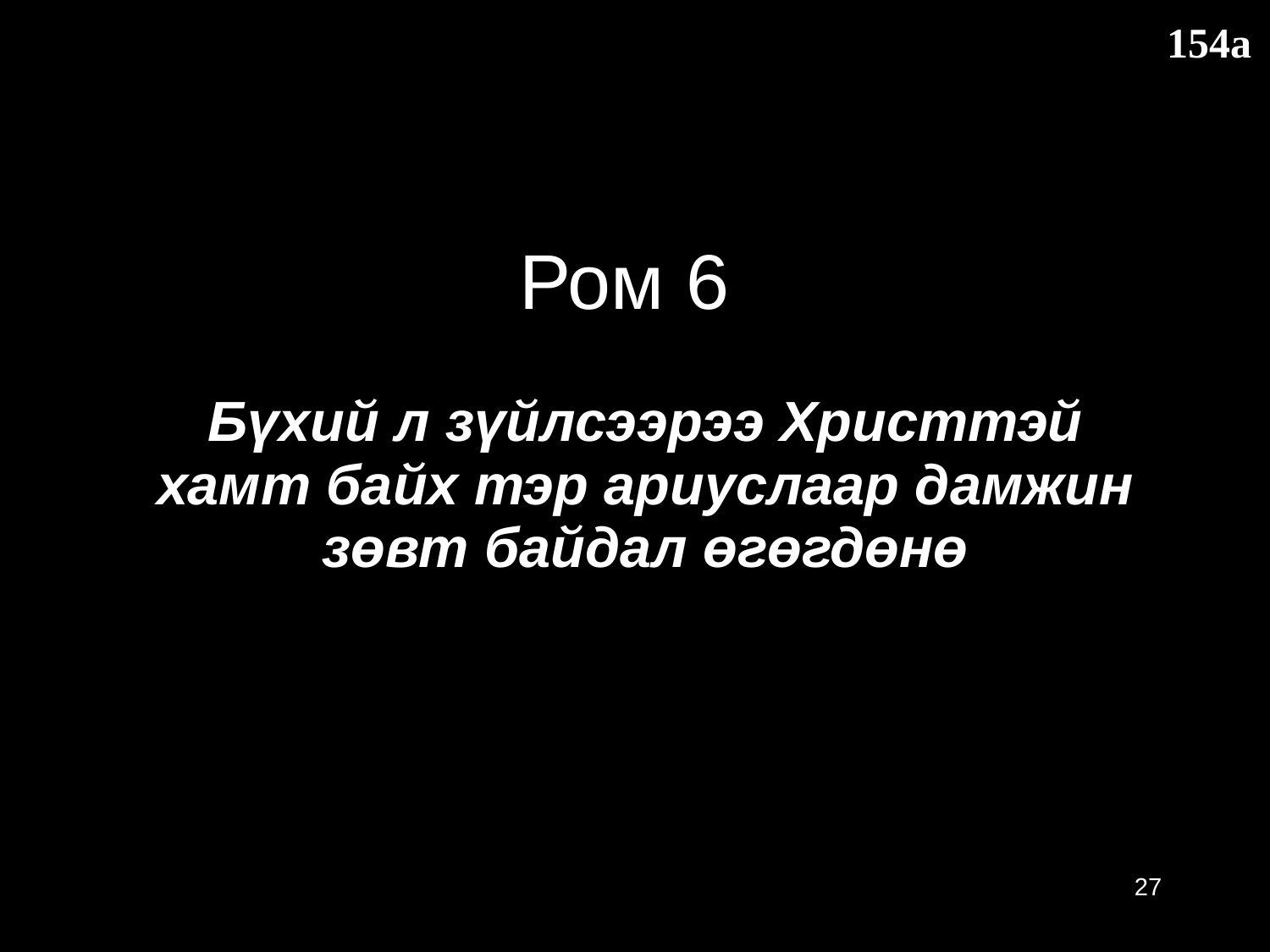

154a
Ром 6
Бүхий л зүйлсээрээ Христтэй хамт байх тэр ариуслаар дамжин зөвт байдал өгөгдөнө
27